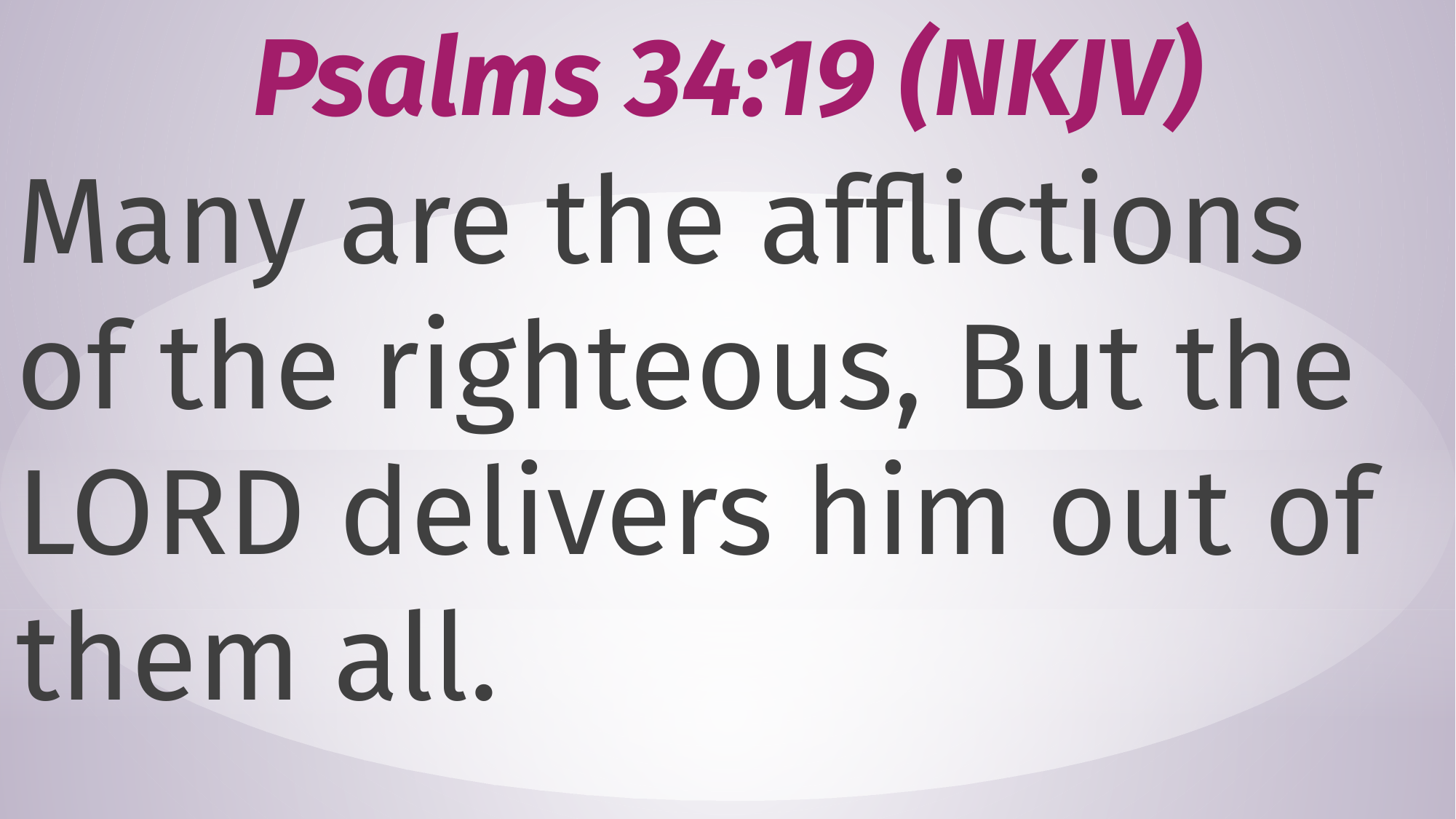

# Psalms 34:19 (NKJV)
Many are the afflictions of the righteous, But the LORD delivers him out of them all.